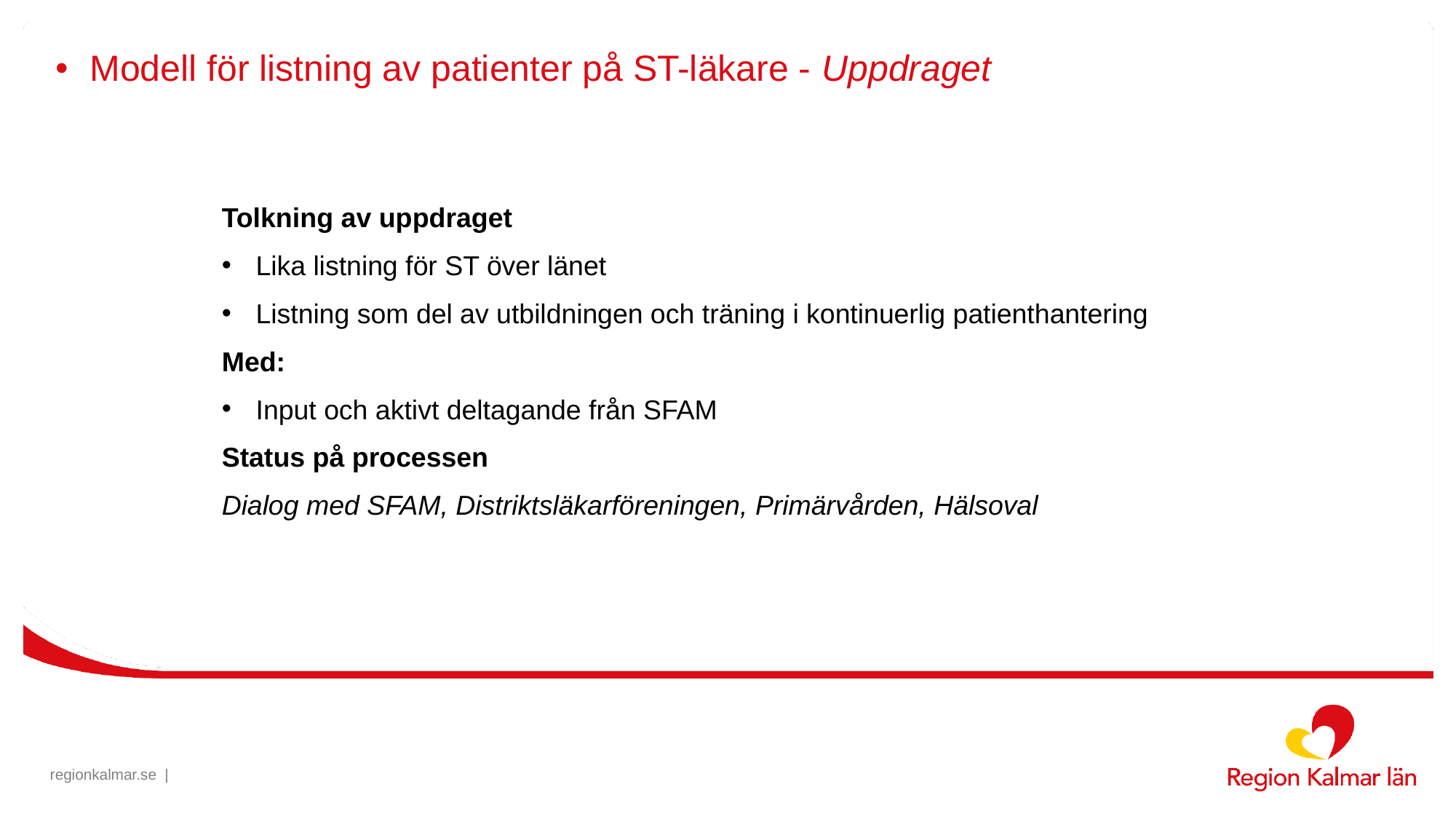

# Modell för listning av patienter på ST-läkare - Uppdraget
Tolkning av uppdraget
Lika listning för ST över länet
Listning som del av utbildningen och träning i kontinuerlig patienthantering
Med:
Input och aktivt deltagande från SFAM
Status på processen
Dialog med SFAM, Distriktsläkarföreningen, Primärvården, Hälsoval